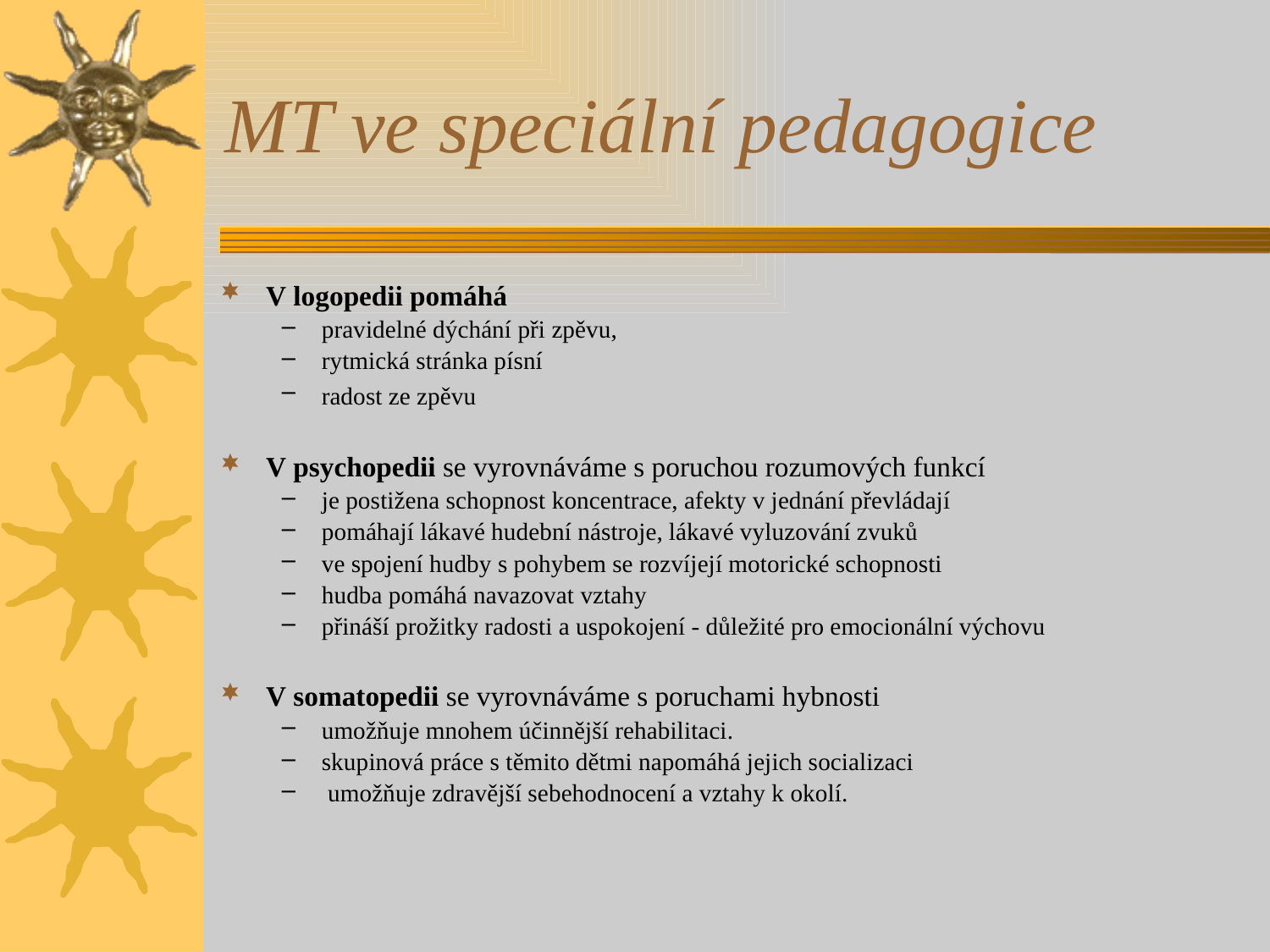

# MT ve speciální pedagogice
V logopedii pomáhá
pravidelné dýchání při zpěvu,
rytmická stránka písní
radost ze zpěvu

V psychopedii se vyrovnáváme s poruchou rozumových funkcí
je postižena schopnost koncentrace, afekty v jednání převládají
pomáhají lákavé hudební nástroje, lákavé vyluzování zvuků
ve spojení hudby s pohybem se rozvíjejí motorické schopnosti
hudba pomáhá navazovat vztahy
přináší prožitky radosti a uspokojení - důležité pro emocionální výchovu

V somatopedii se vyrovnáváme s poruchami hybnosti
umožňuje mnohem účinnější rehabilitaci.
skupinová práce s těmito dětmi napomáhá jejich socializaci
 umožňuje zdravější sebehodnocení a vztahy k okolí.